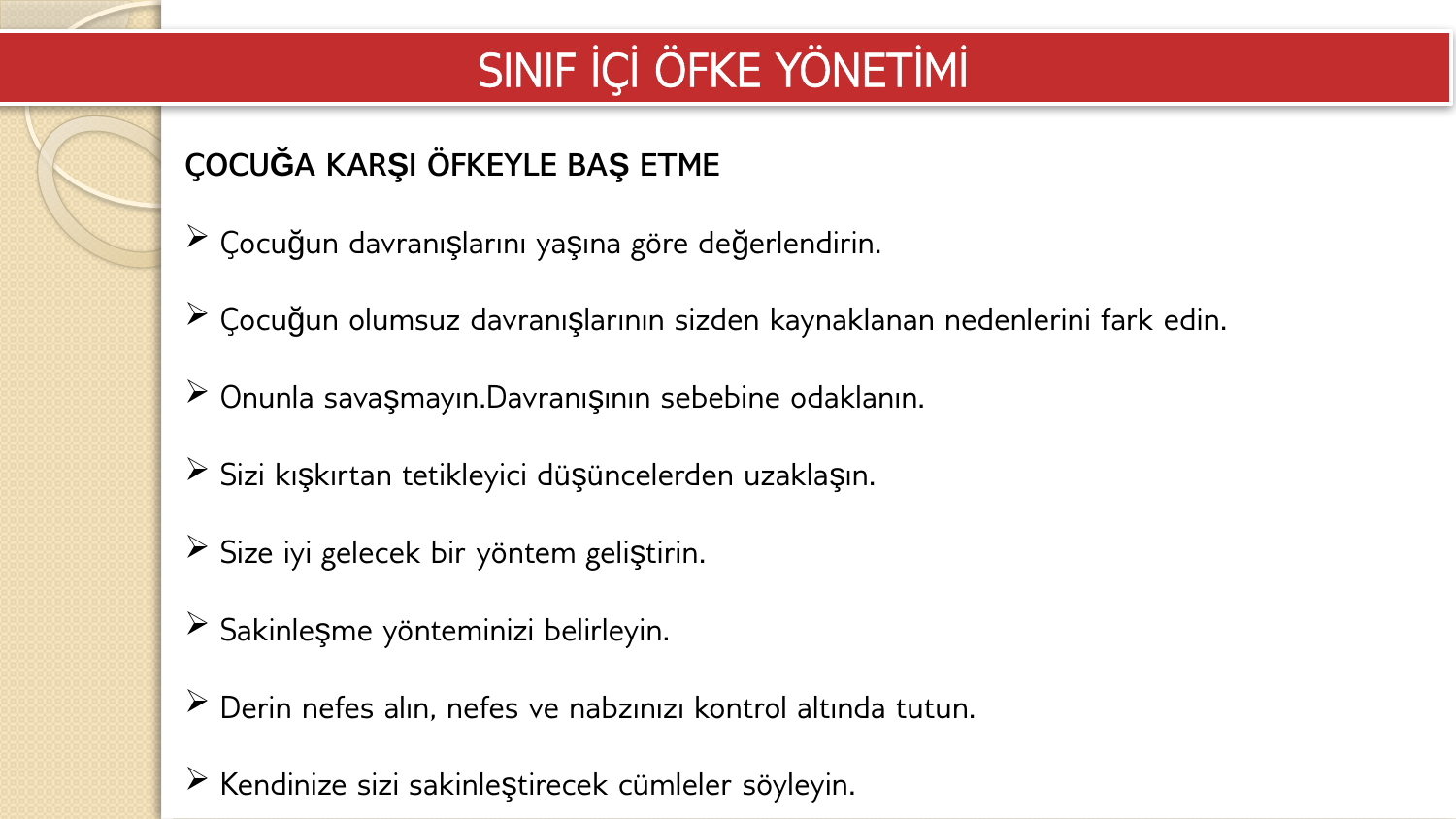

SINIF İÇİ ÖFKE YÖNETİMİ
ÇOCUĞA KARŞI ÖFKEYLE BAŞ ETME

 Çocuğun davranışlarını yaşına göre değerlendirin.

 Çocuğun olumsuz davranışlarının sizden kaynaklanan nedenlerini fark edin.

 Onunla savaşmayın.Davranışının sebebine odaklanın.

 Sizi kışkırtan tetikleyici düşüncelerden uzaklaşın.

 Size iyi gelecek bir yöntem geliştirin.

 Sakinleşme yönteminizi belirleyin.

 Derin nefes alın, nefes ve nabzınızı kontrol altında tutun.

 Kendinize sizi sakinleştirecek cümleler söyleyin.